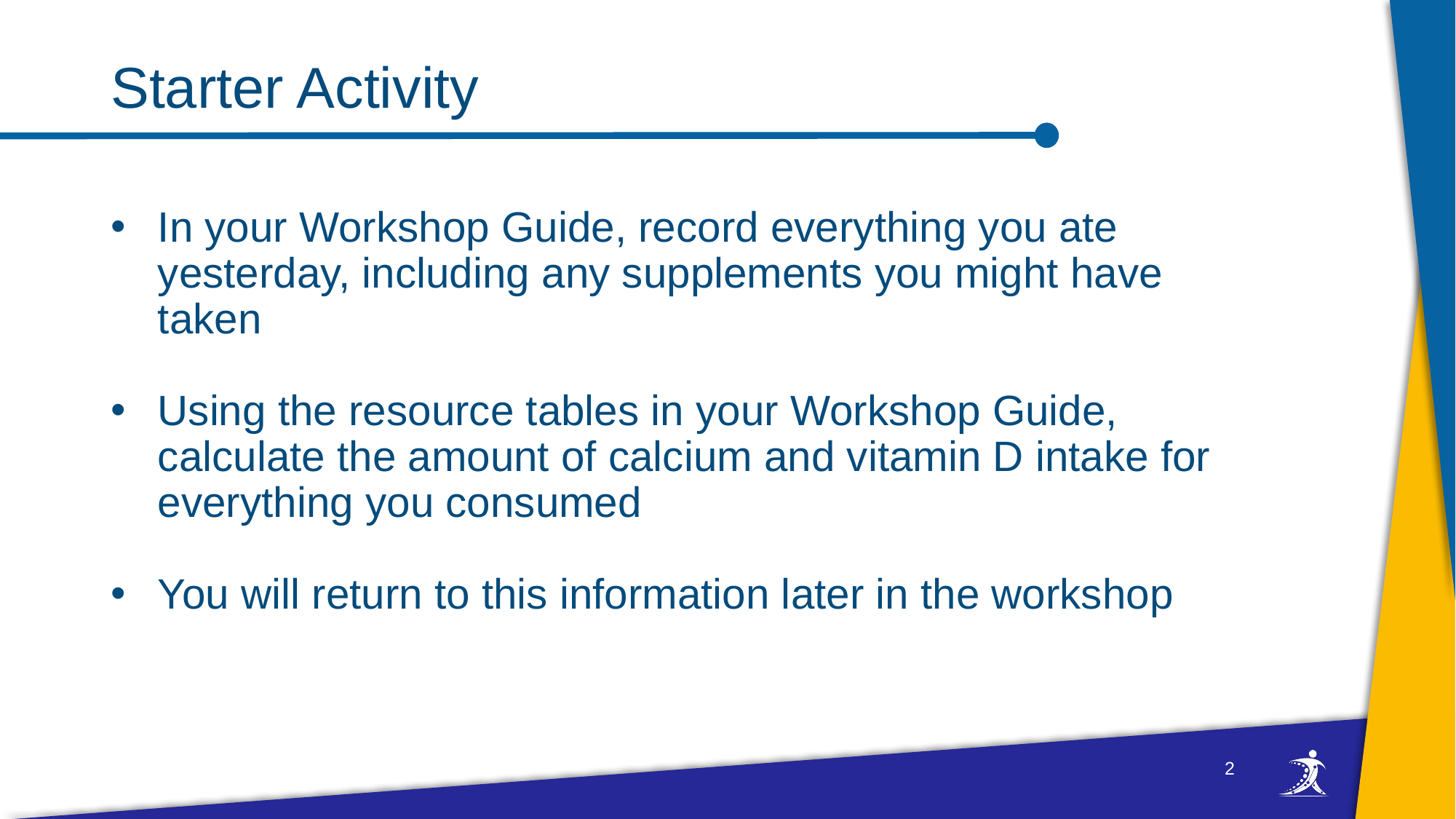

# Starter Activity
In your Workshop Guide, record everything you ate yesterday, including any supplements you might have taken

Using the resource tables in your Workshop Guide, calculate the amount of calcium and vitamin D intake for everything you consumed

You will return to this information later in the workshop